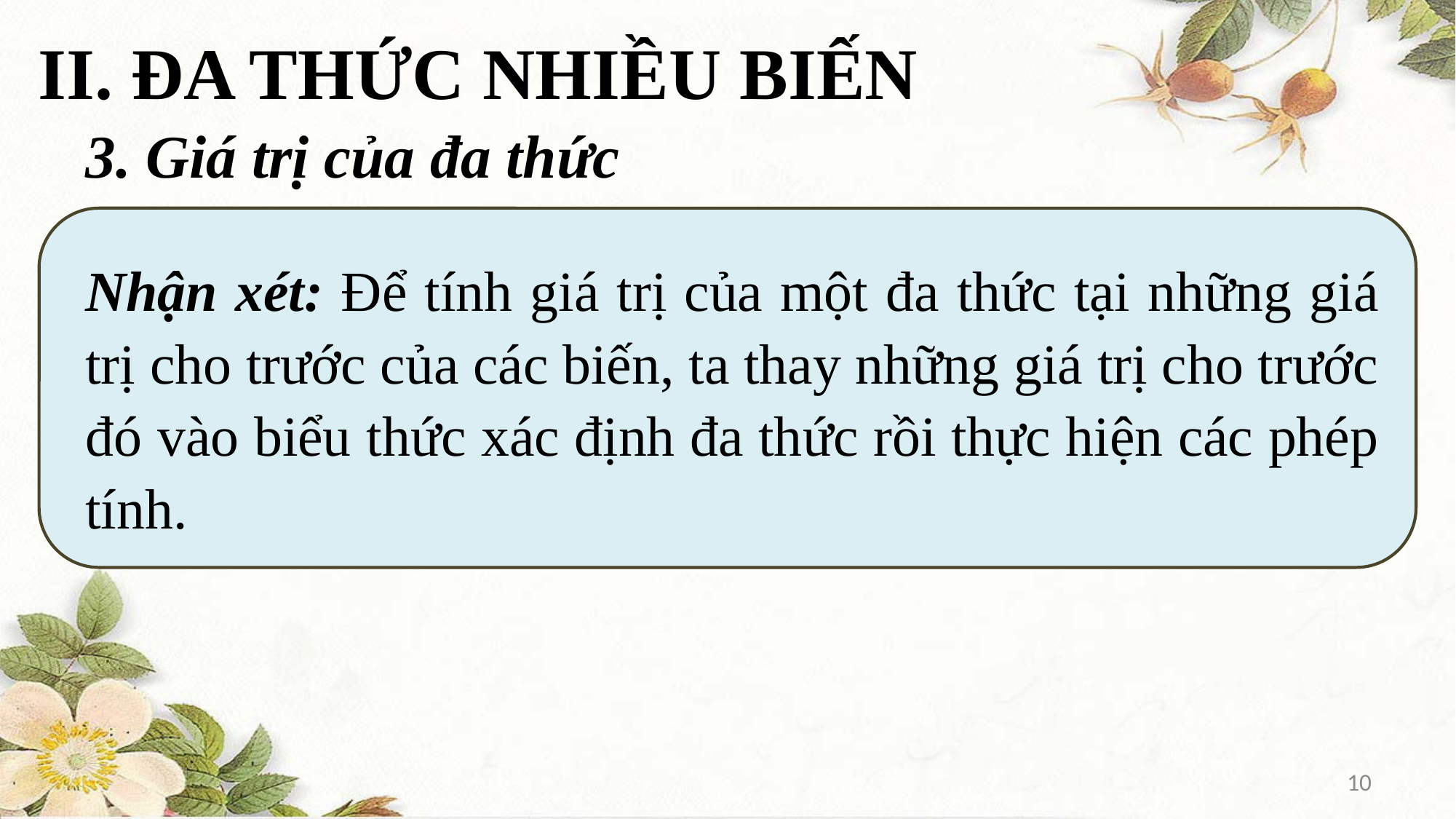

II. ĐA THỨC NHIỀU BIẾN
3. Giá trị của đa thức

Nhận xét: Để tính giá trị của một đa thức tại những giá trị cho trước của các biến, ta thay những giá trị cho trước đó vào biểu thức xác định đa thức rồi thực hiện các phép tính.
10